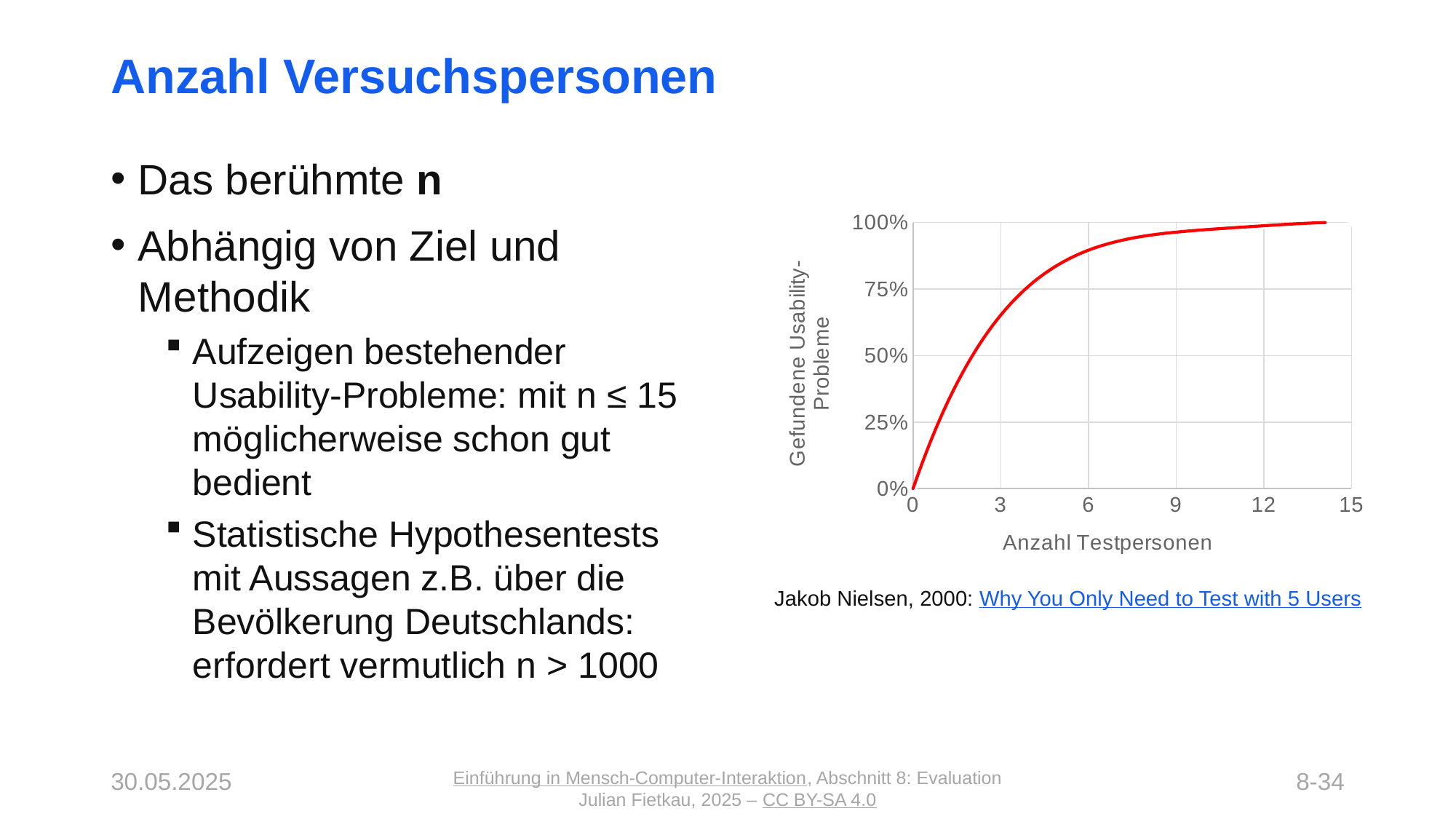

# Anzahl Versuchspersonen
Das berühmte n
Abhängig von Ziel und Methodik
Aufzeigen bestehender Usability-Probleme: mit n ≤ 15 möglicherweise schon gut bedient
Statistische Hypothesentests mit Aussagen z.B. über die Bevölkerung Deutschlands: erfordert vermutlich n > 1000

### Chart

| Category |  |
|---|---|
Jakob Nielsen, 2000: Why You Only Need to Test with 5 Users